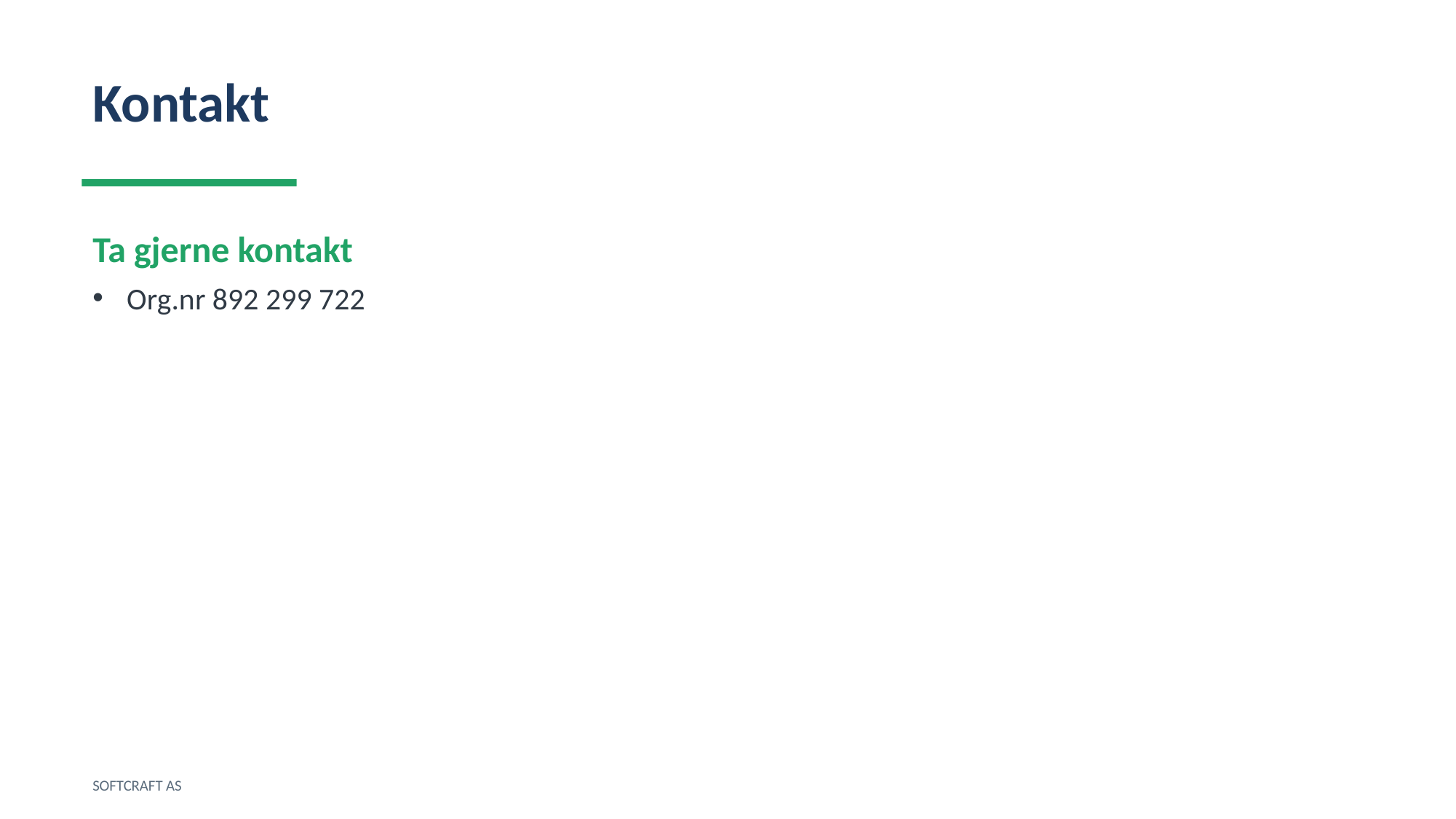

Kontakt

Ta gjerne kontakt
Org.nr 892 299 722
SOFTCRAFT AS